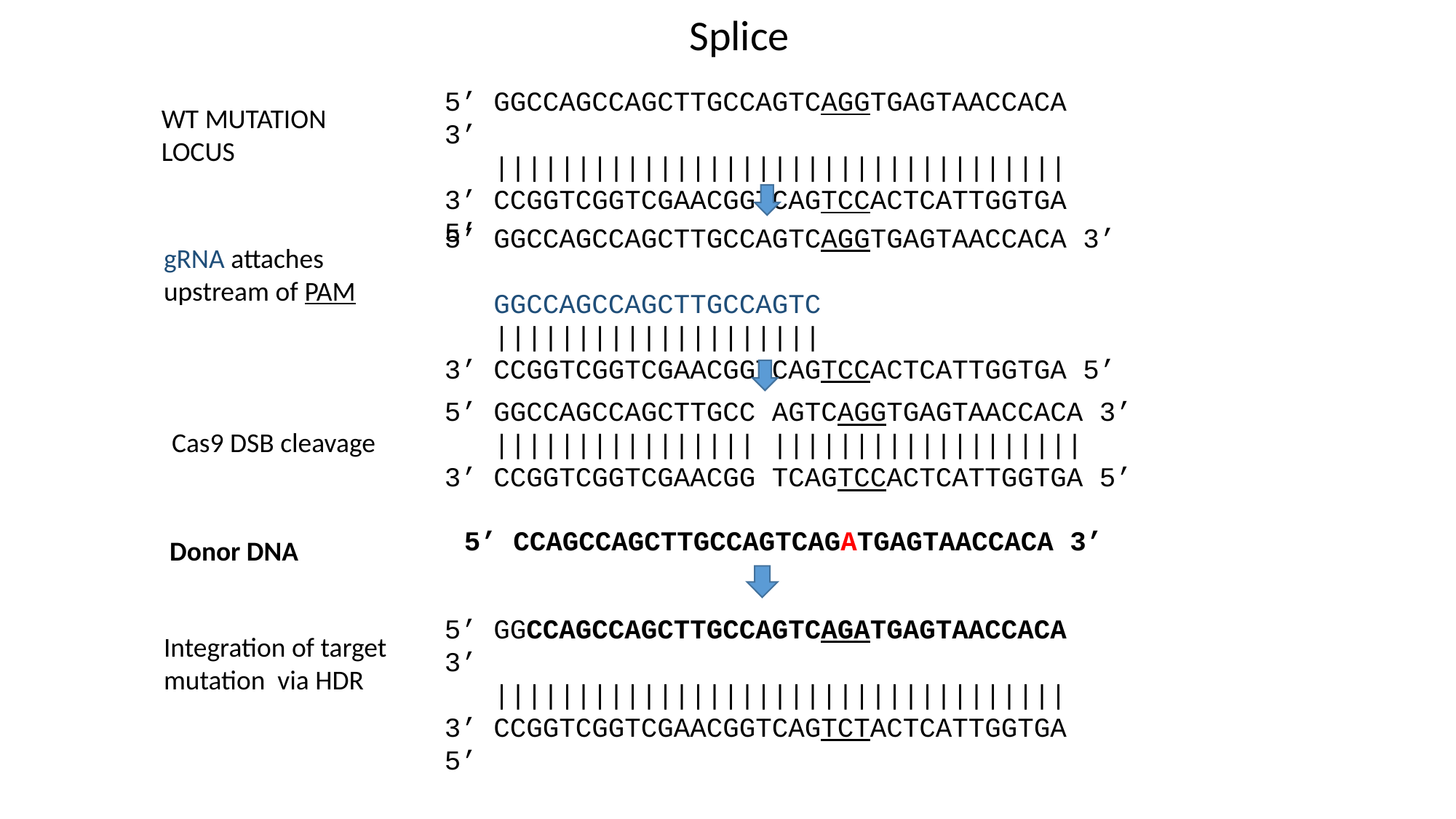

Splice
5’ GGCCAGCCAGCTTGCCAGTCAGGTGAGTAACCACA 3’
   |||||||||||||||||||||||||||||||||||
3’ CCGGTCGGTCGAACGGTCAGTCCACTCATTGGTGA 5’
WT MUTATION LOCUS

5’ GGCCAGCCAGCTTGCCAGTCAGGTGAGTAACCACA 3’
   GGCCAGCCAGCTTGCCAGTC
   ||||||||||||||||||||
3’ CCGGTCGGTCGAACGGTCAGTCCACTCATTGGTGA 5’
gRNA attaches upstream of PAM

Cas9 DSB cleavage
5’ GGCCAGCCAGCTTGCC AGTCAGGTGAGTAACCACA 3’
   |||||||||||||||| |||||||||||||||||||
3’ CCGGTCGGTCGAACGG TCAGTCCACTCATTGGTGA 5’
5’ CCAGCCAGCTTGCCAGTCAGATGAGTAACCACA 3’
Donor DNA

5’ GGCCAGCCAGCTTGCCAGTCAGATGAGTAACCACA 3’
   |||||||||||||||||||||||||||||||||||
3’ CCGGTCGGTCGAACGGTCAGTCTACTCATTGGTGA 5’
Integration of target mutation  via HDR